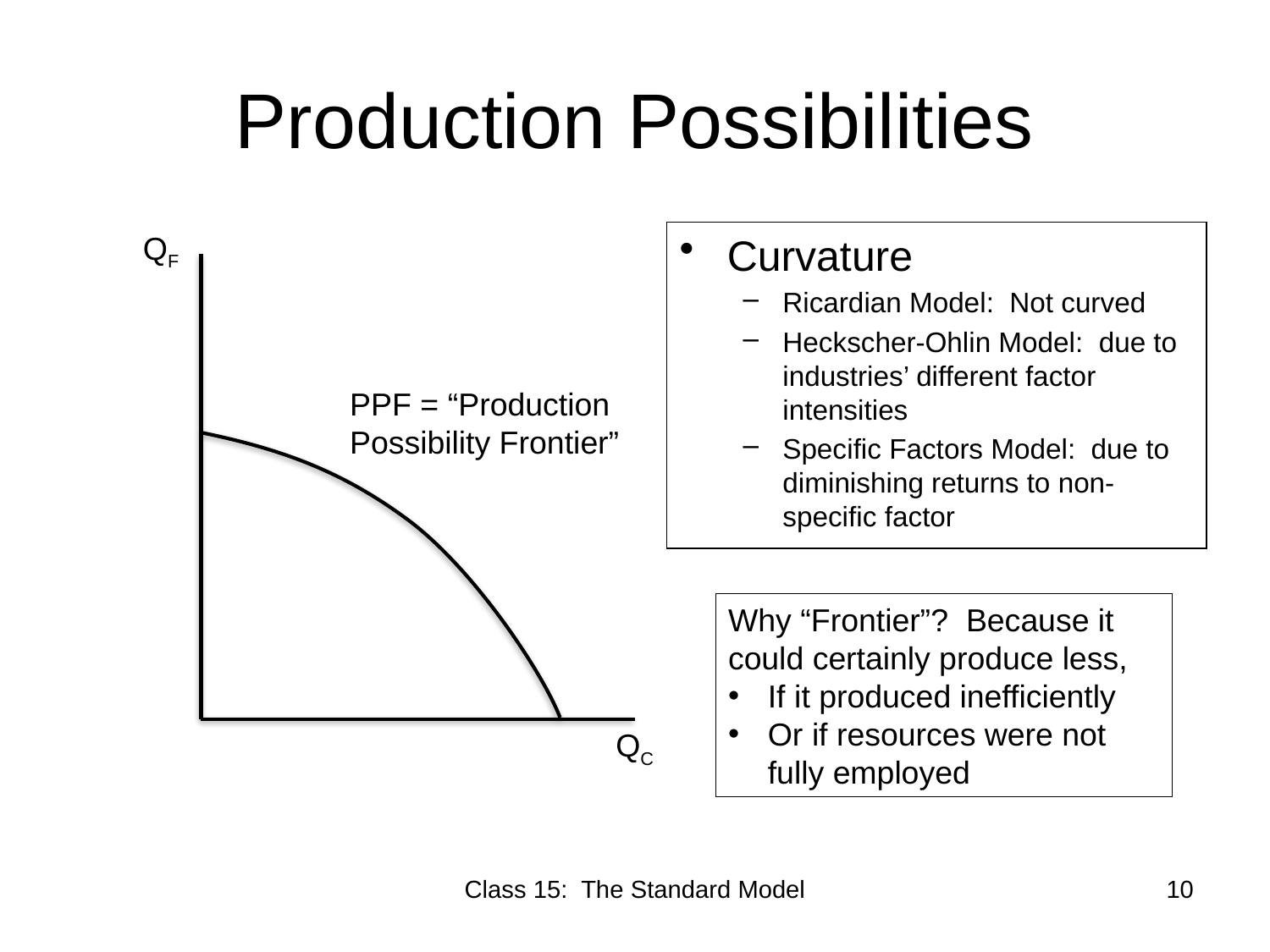

# Production Possibilities
QF

Curvature
Ricardian Model:  Not curved
Heckscher-Ohlin Model:  due to industries’ different factor intensities
Specific Factors Model:  due to diminishing returns to non-specific factor
PPF = “Production Possibility Frontier”

Why “Frontier”?  Because it could certainly produce less,
If it produced inefficiently
Or if resources were not fully employed
QC

Class 15:  The Standard Model
10